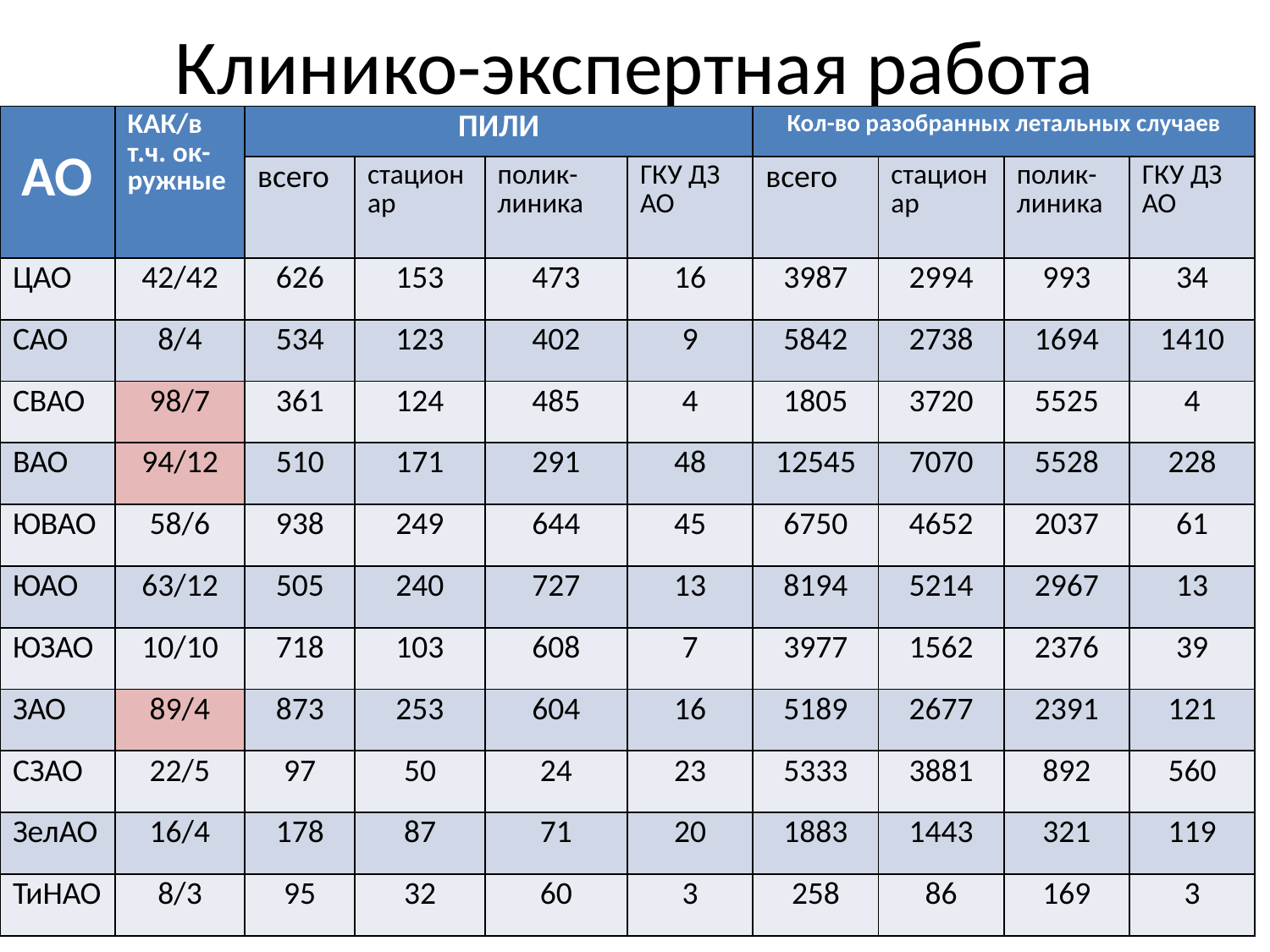

# Клинико-экспертная работа
| АО | КАК/в т.ч. ок-ружные | ПИЛИ |  |  |  | Кол-во разобранных летальных случаев |  |  |  |
| --- | --- | --- | --- | --- | --- | --- | --- | --- | --- |
|  |  | всего | стационар | полик-линика | ГКУ ДЗ АО | всего | стационар | полик-линика | ГКУ ДЗ АО |
| ЦАО | 42/42 | 626 | 153 | 473 | 16 | 3987 | 2994 | 993 | 34 |
| САО | 8/4 | 534 | 123 | 402 | 9 | 5842 | 2738 | 1694 | 1410 |
| СВАО | 98/7 | 361 | 124 | 485 | 4 | 1805 | 3720 | 5525 | 4 |
| ВАО | 94/12 | 510 | 171 | 291 | 48 | 12545 | 7070 | 5528 | 228 |
| ЮВАО | 58/6 | 938 | 249 | 644 | 45 | 6750 | 4652 | 2037 | 61 |
| ЮАО | 63/12 | 505 | 240 | 727 | 13 | 8194 | 5214 | 2967 | 13 |
| ЮЗАО | 10/10 | 718 | 103 | 608 | 7 | 3977 | 1562 | 2376 | 39 |
| ЗАО | 89/4 | 873 | 253 | 604 | 16 | 5189 | 2677 | 2391 | 121 |
| СЗАО | 22/5 | 97 | 50 | 24 | 23 | 5333 | 3881 | 892 | 560 |
| ЗелАО | 16/4 | 178 | 87 | 71 | 20 | 1883 | 1443 | 321 | 119 |
| ТиНАО | 8/3 | 95 | 32 | 60 | 3 | 258 | 86 | 169 | 3 |